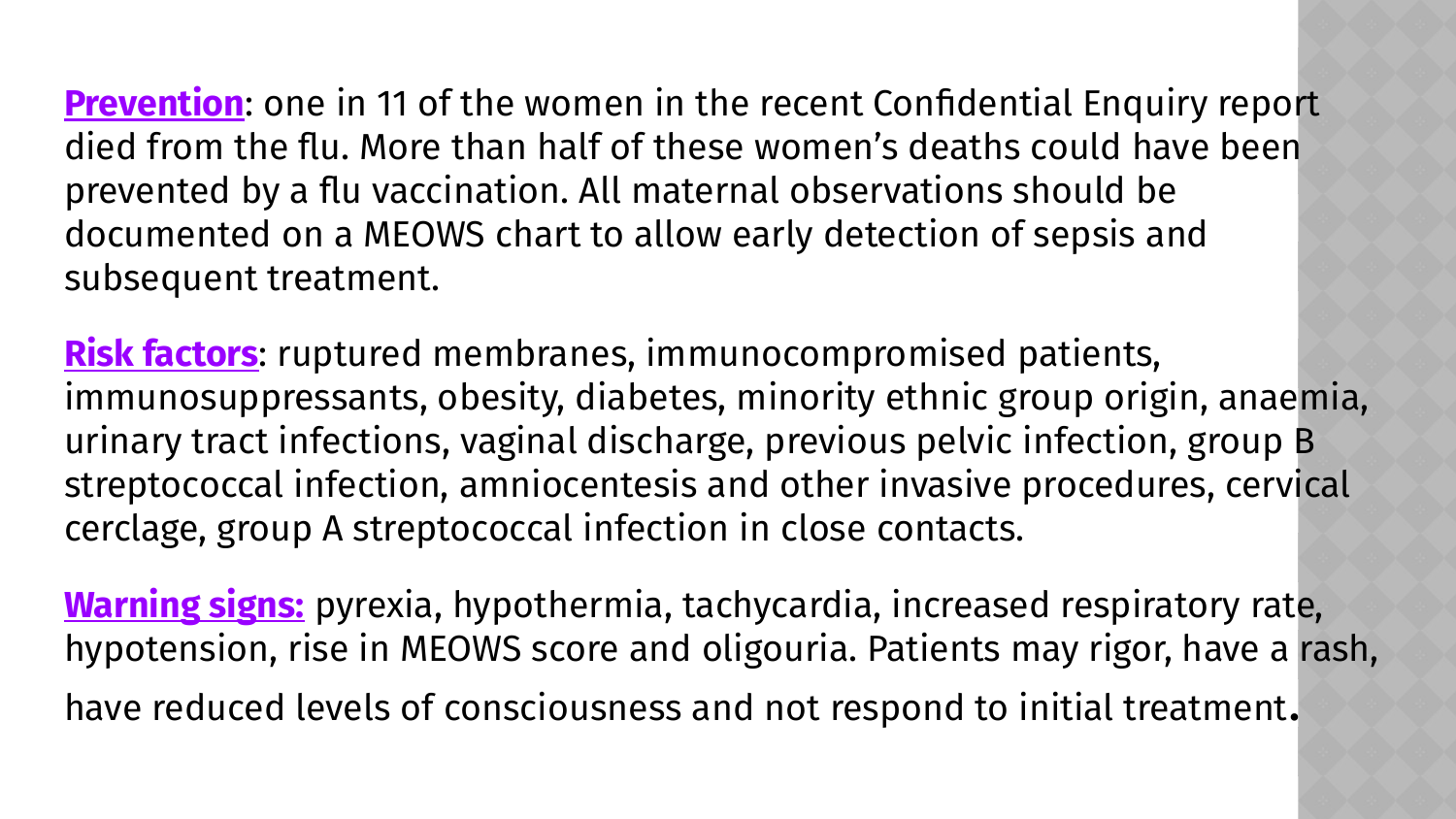

Prevention: one in 11 of the women in the recent Confidential Enquiry report died from the flu. More than half of these women’s deaths could have been prevented by a flu vaccination. All maternal observations should be documented on a MEOWS chart to allow early detection of sepsis and subsequent treatment.
Risk factors: ruptured membranes, immunocompromised patients, immunosuppressants, obesity, diabetes, minority ethnic group origin, anaemia, urinary tract infections, vaginal discharge, previous pelvic infection, group B streptococcal infection, amniocentesis and other invasive procedures, cervical cerclage, group A streptococcal infection in close contacts.
Warning signs: pyrexia, hypothermia, tachycardia, increased respiratory rate, hypotension, rise in MEOWS score and oligouria. Patients may rigor, have a rash, have reduced levels of consciousness and not respond to initial treatment.